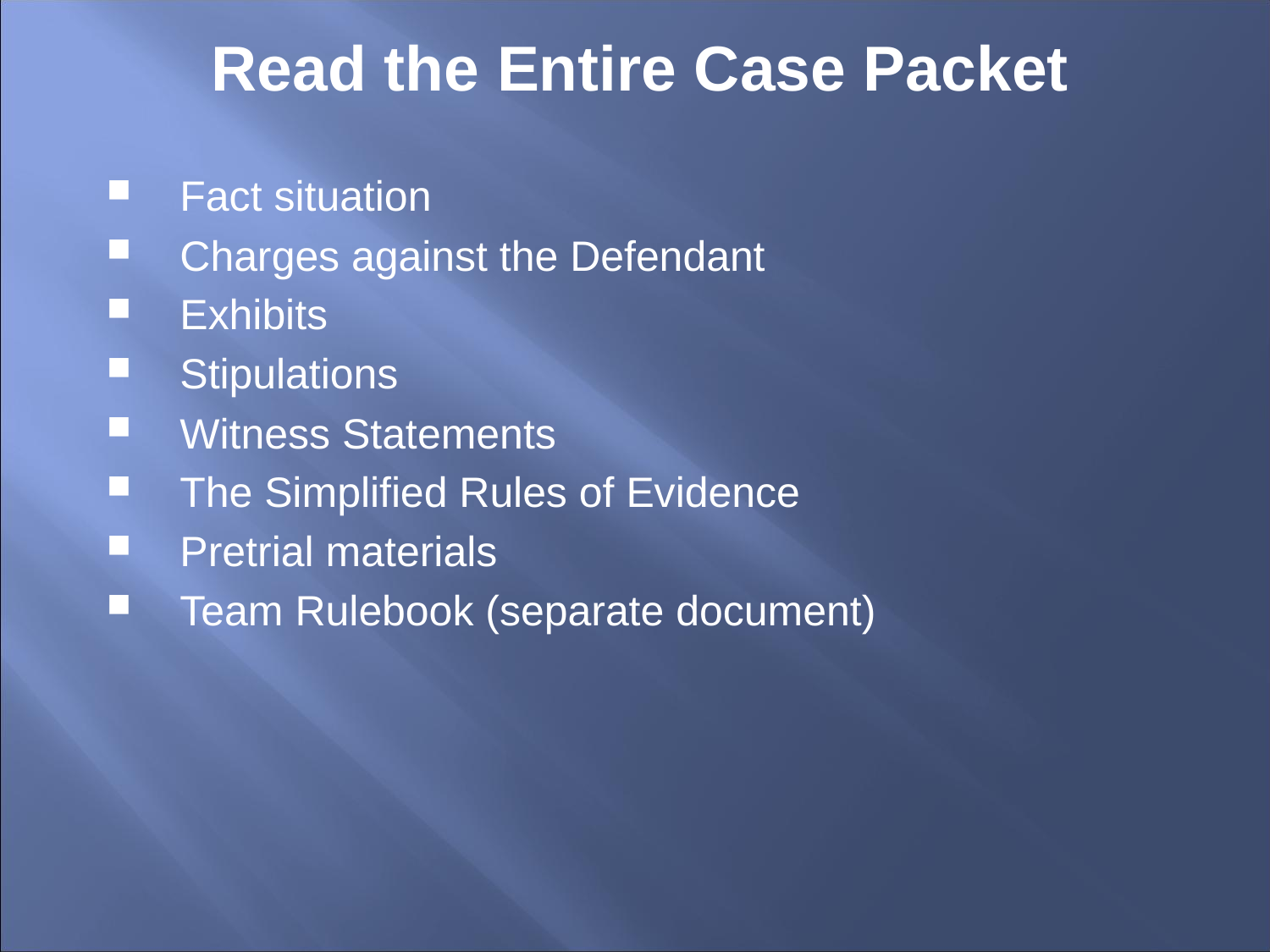

Read the Entire Case Packet
Fact situation
Charges against the Defendant
Exhibits
Stipulations
Witness Statements
The Simplified Rules of Evidence
Pretrial materials
Team Rulebook (separate document)